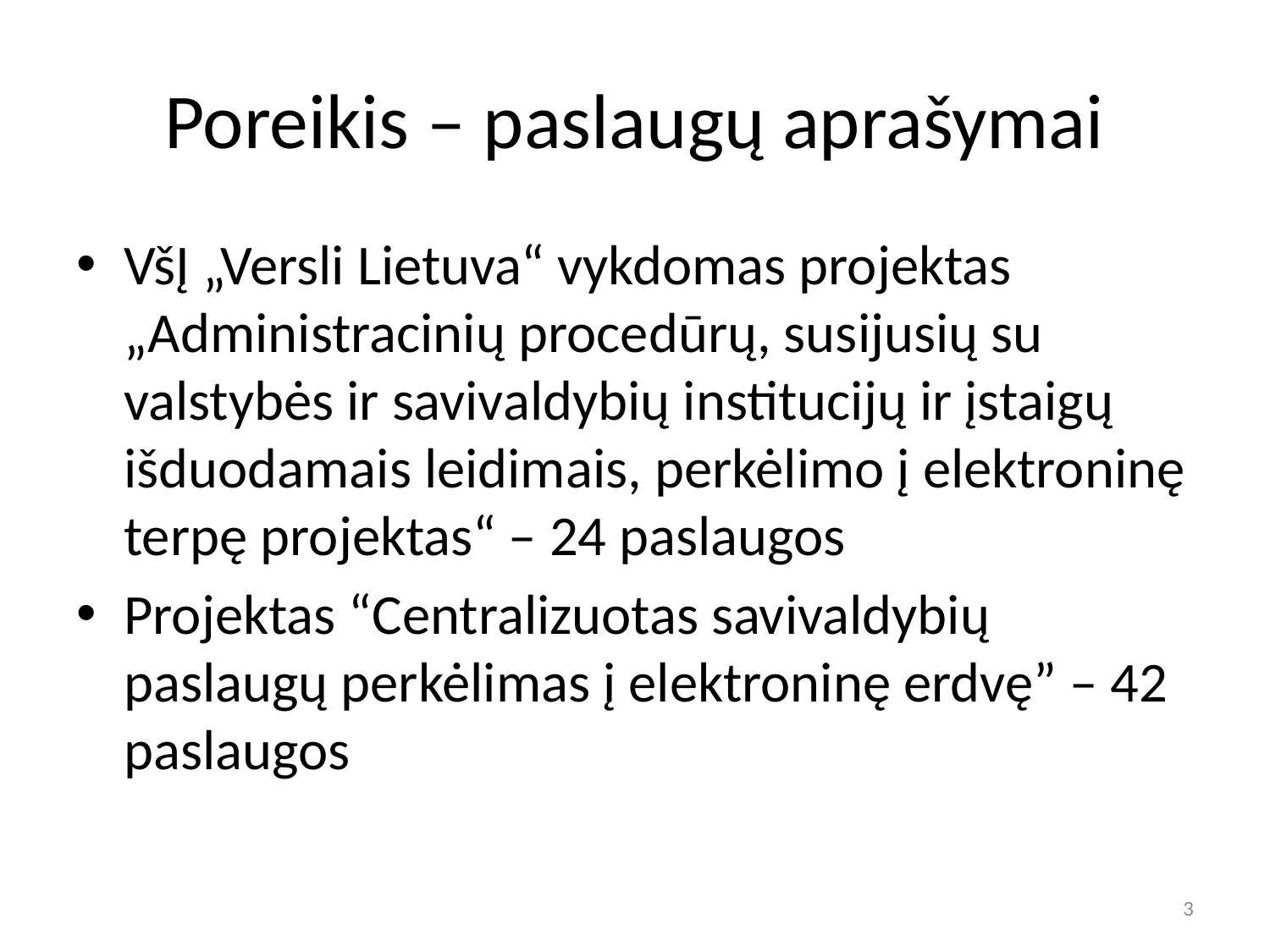

# Poreikis – paslaugų aprašymai
VšĮ „Versli Lietuva“ vykdomas projektas „Administracinių procedūrų, susijusių su valstybės ir savivaldybių institucijų ir įstaigų išduodamais leidimais, perkėlimo į elektroninę terpę projektas“ – 24 paslaugos
Projektas “Centralizuotas savivaldybių paslaugų perkėlimas į elektroninę erdvę” – 42 paslaugos
3